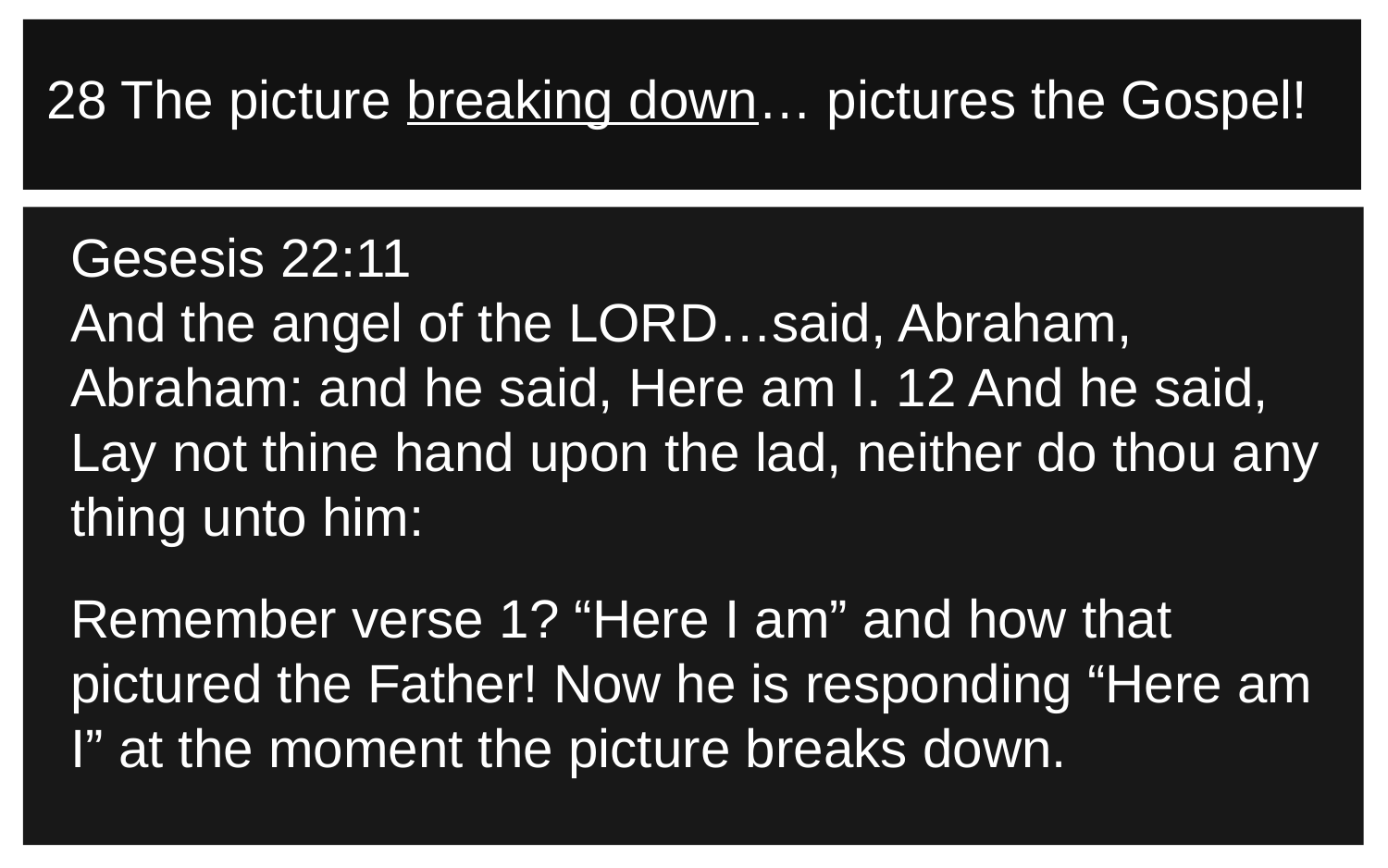

28 The picture breaking down… pictures the Gospel!
Gesesis 22:11
And the angel of the LORD…said, Abraham, Abraham: and he said, Here am I. 12 And he said, Lay not thine hand upon the lad, neither do thou any thing unto him:

Remember verse 1? “Here I am” and how that pictured the Father! Now he is responding “Here am I” at the moment the picture breaks down.